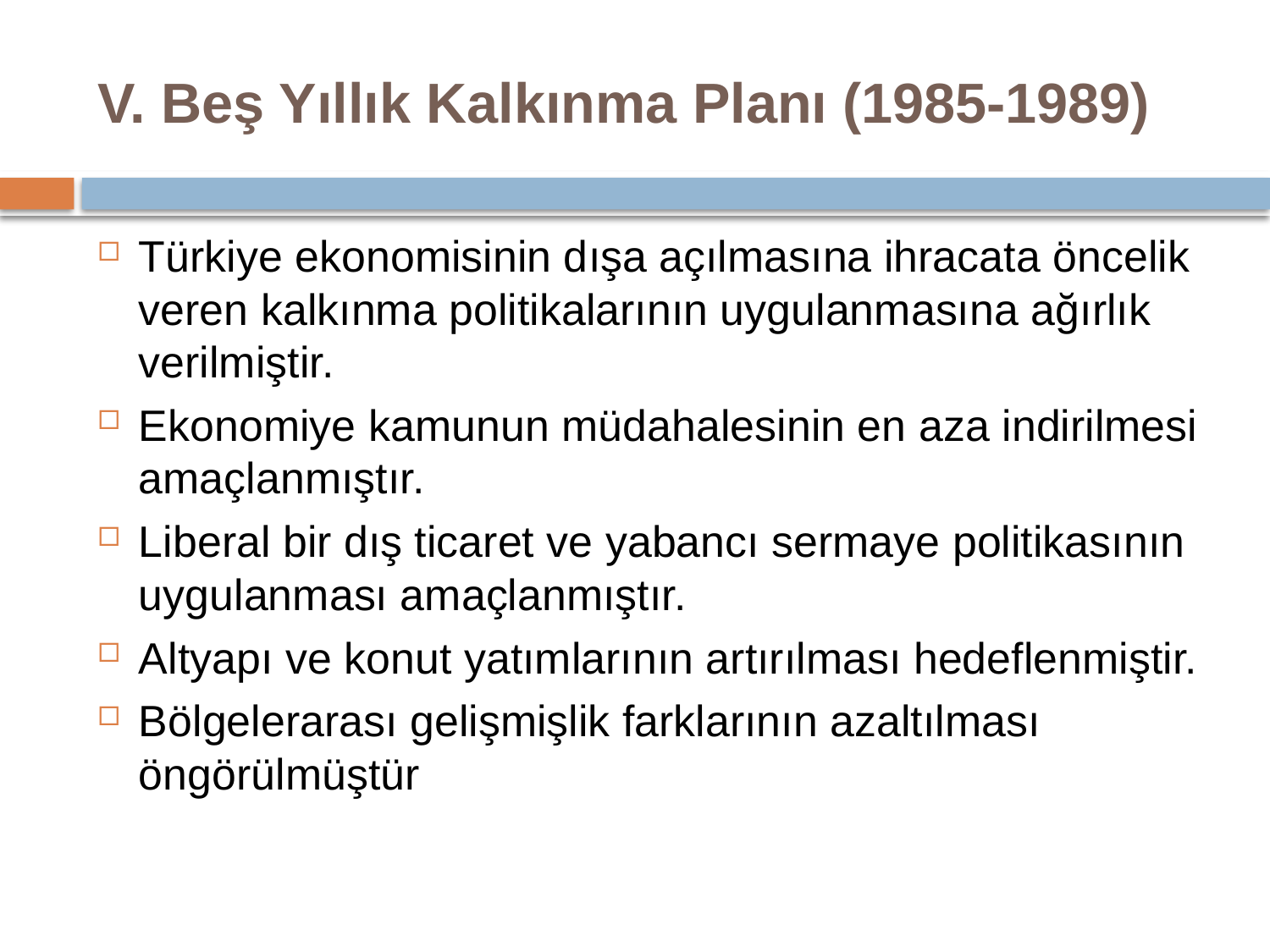

# V. Beş Yıllık Kalkınma Planı (1985-1989)
Türkiye ekonomisinin dışa açılmasına ihracata öncelik veren kalkınma politikalarının uygulanmasına ağırlık verilmiştir.
Ekonomiye kamunun müdahalesinin en aza indirilmesi amaçlanmıştır.
Liberal bir dış ticaret ve yabancı sermaye politikasının uygulanması amaçlanmıştır.
Altyapı ve konut yatımlarının artırılması hedeflenmiştir.
Bölgelerarası gelişmişlik farklarının azaltılması öngörülmüştür